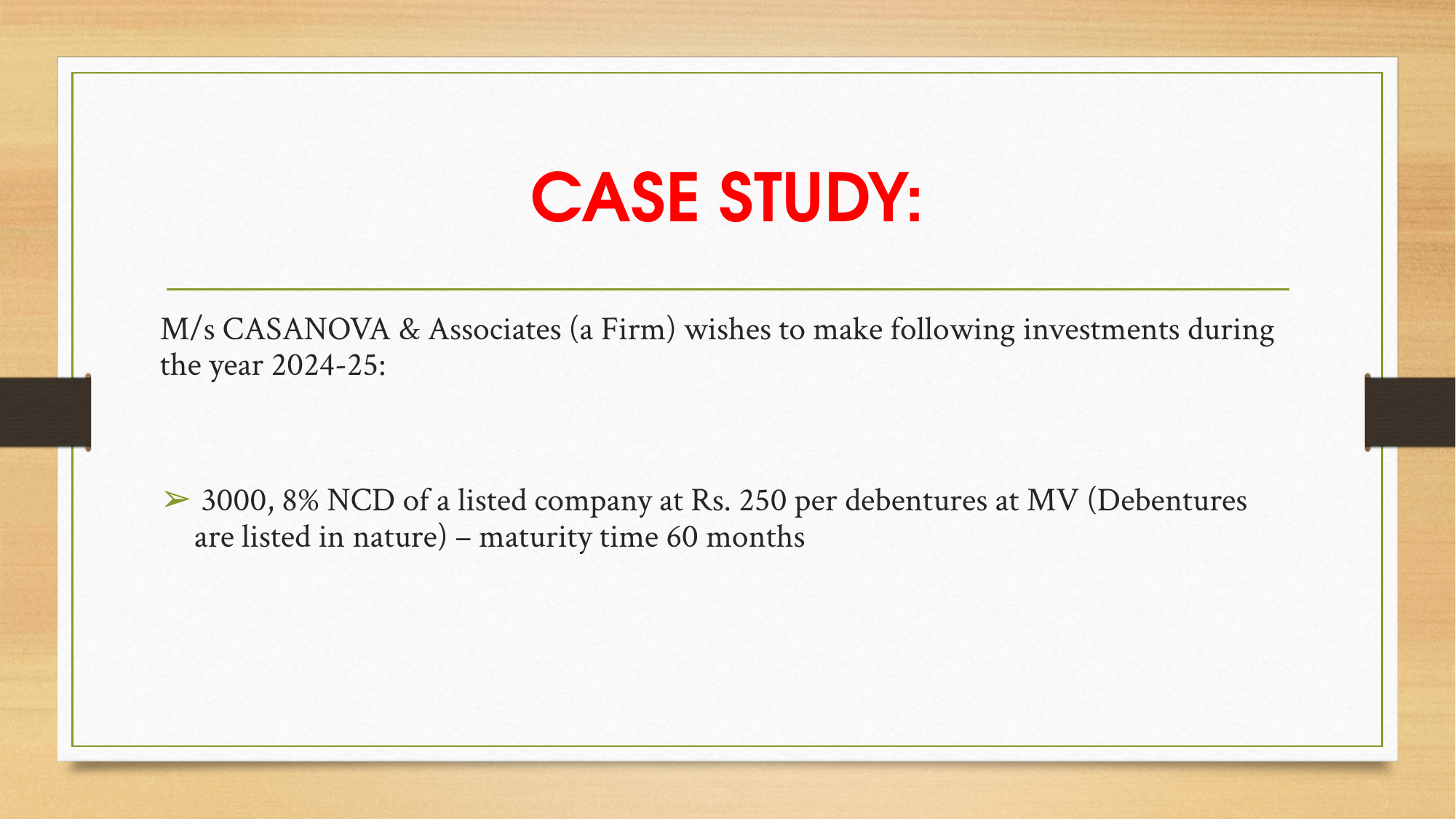

# CASE STUDY:
M/s CASANOVA & Associates (a Firm) wishes to make following investments during the year 2024-25:

 3000, 8% NCD of a listed company at Rs. 250 per debentures at MV (Debentures are listed in nature) – maturity time 60 months